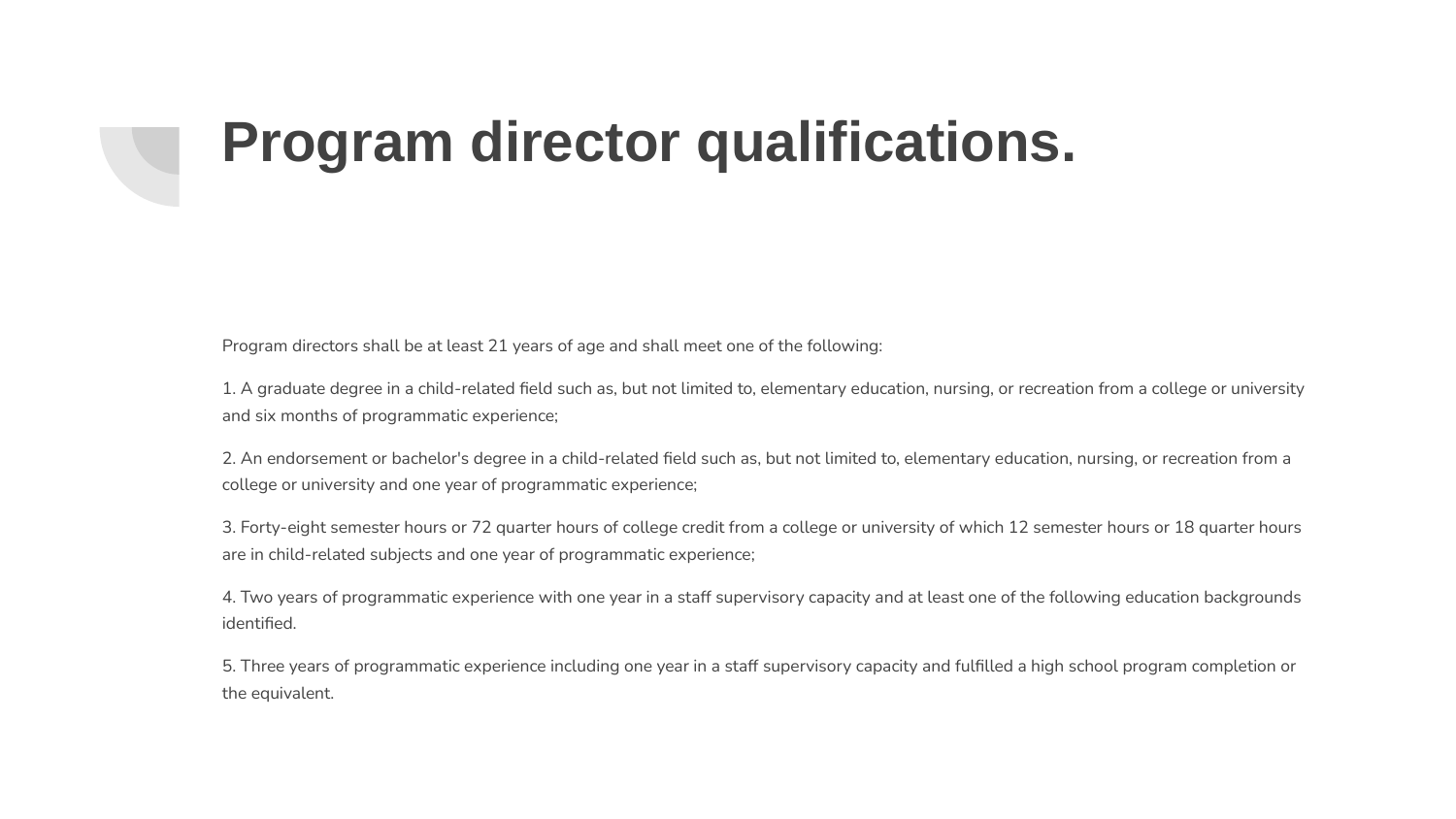

# Program director qualifications.
Program directors shall be at least 21 years of age and shall meet one of the following:
1. A graduate degree in a child-related field such as, but not limited to, elementary education, nursing, or recreation from a college or university and six months of programmatic experience;
2. An endorsement or bachelor's degree in a child-related field such as, but not limited to, elementary education, nursing, or recreation from a college or university and one year of programmatic experience;
3. Forty-eight semester hours or 72 quarter hours of college credit from a college or university of which 12 semester hours or 18 quarter hours are in child-related subjects and one year of programmatic experience;
4. Two years of programmatic experience with one year in a staff supervisory capacity and at least one of the following education backgrounds identified.
5. Three years of programmatic experience including one year in a staff supervisory capacity and fulfilled a high school program completion or the equivalent.